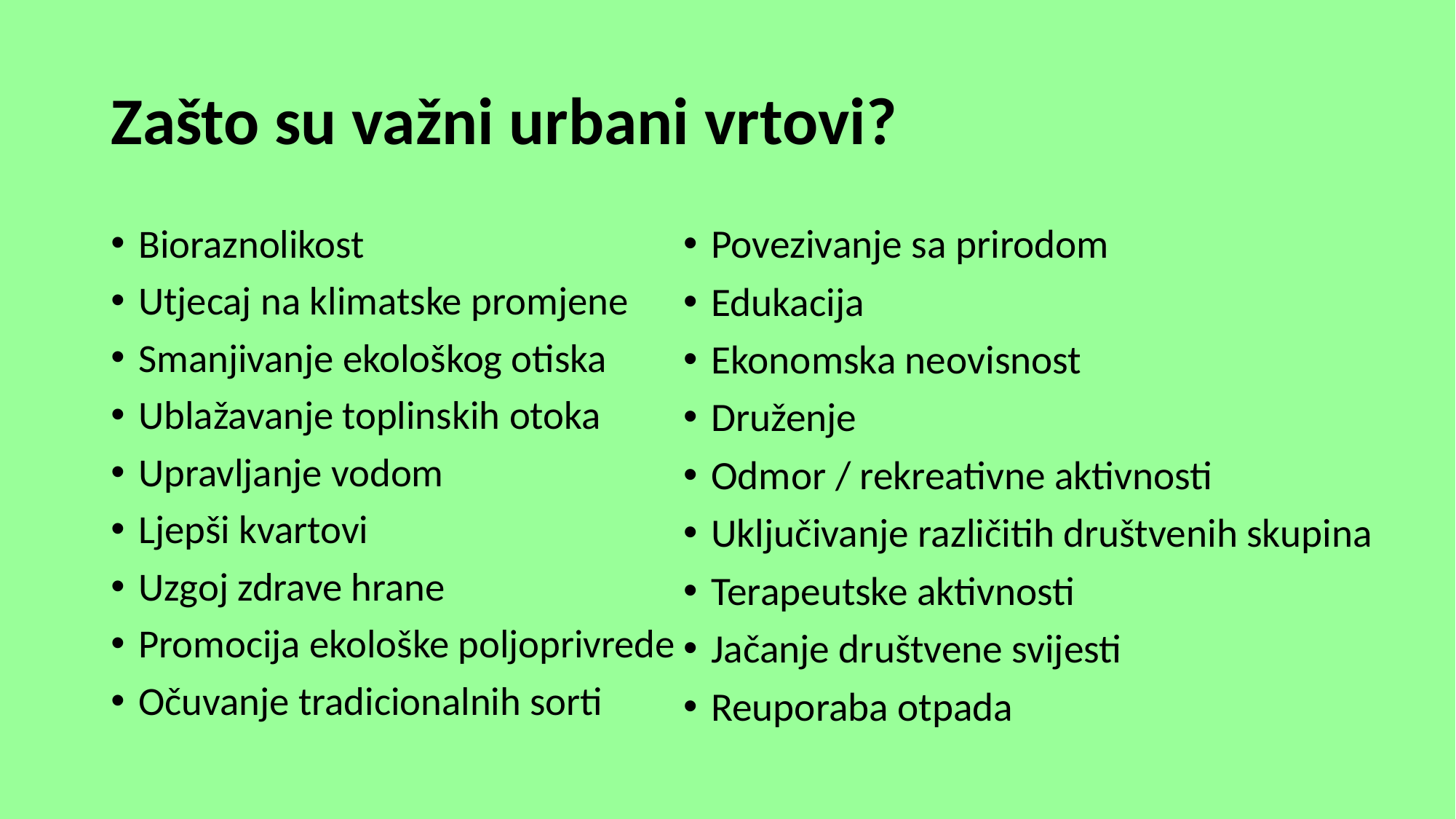

# Zašto su važni urbani vrtovi?
Bioraznolikost
Utjecaj na klimatske promjene
Smanjivanje ekološkog otiska
Ublažavanje toplinskih otoka
Upravljanje vodom
Ljepši kvartovi
Uzgoj zdrave hrane
Promocija ekološke poljoprivrede
Očuvanje tradicionalnih sorti

Povezivanje sa prirodom
Edukacija
Ekonomska neovisnost
Druženje
Odmor / rekreativne aktivnosti
Uključivanje različitih društvenih skupina
Terapeutske aktivnosti
Jačanje društvene svijesti
Reuporaba otpada